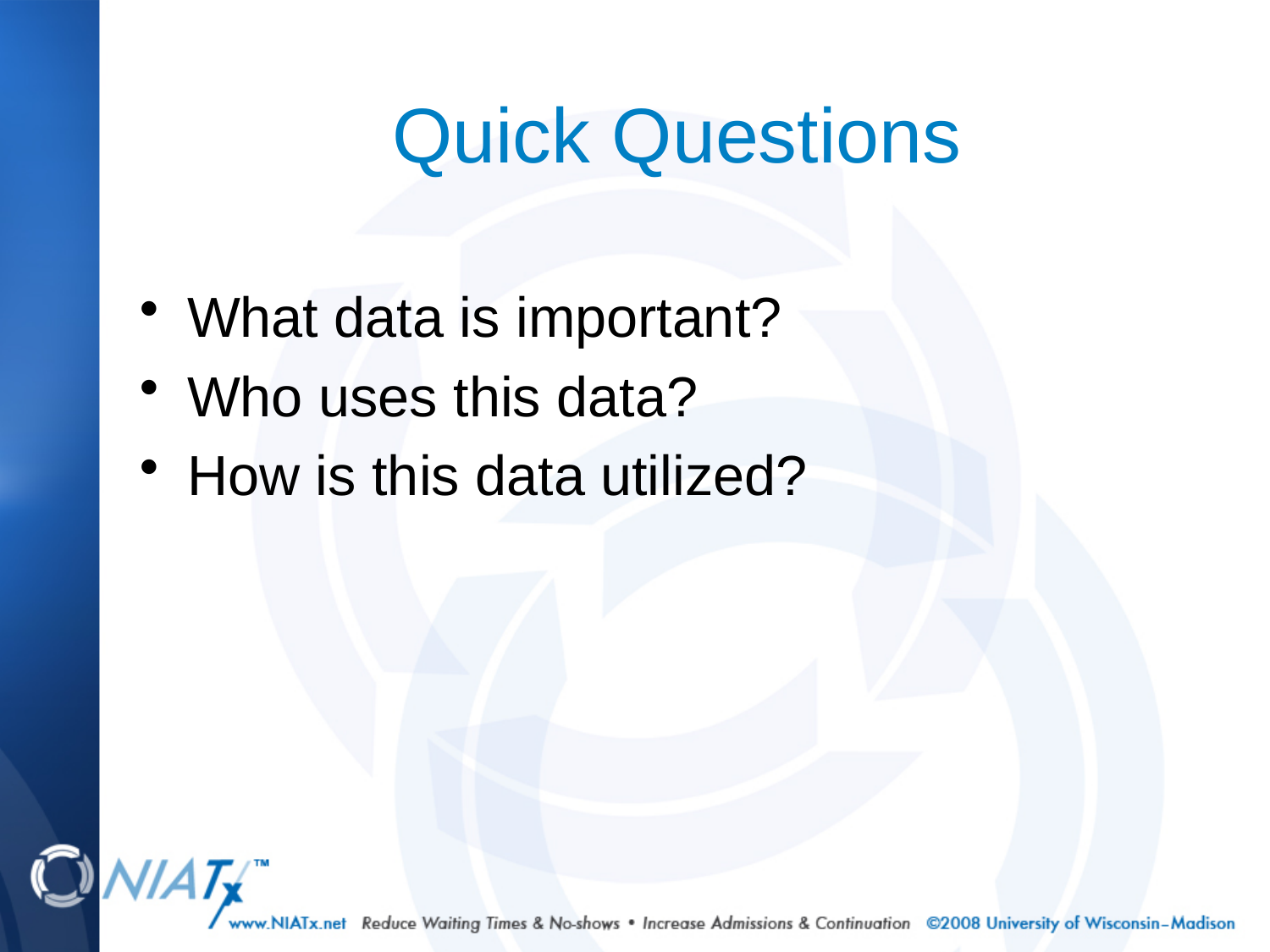

# Quick Questions
What data is important?
Who uses this data?
How is this data utilized?